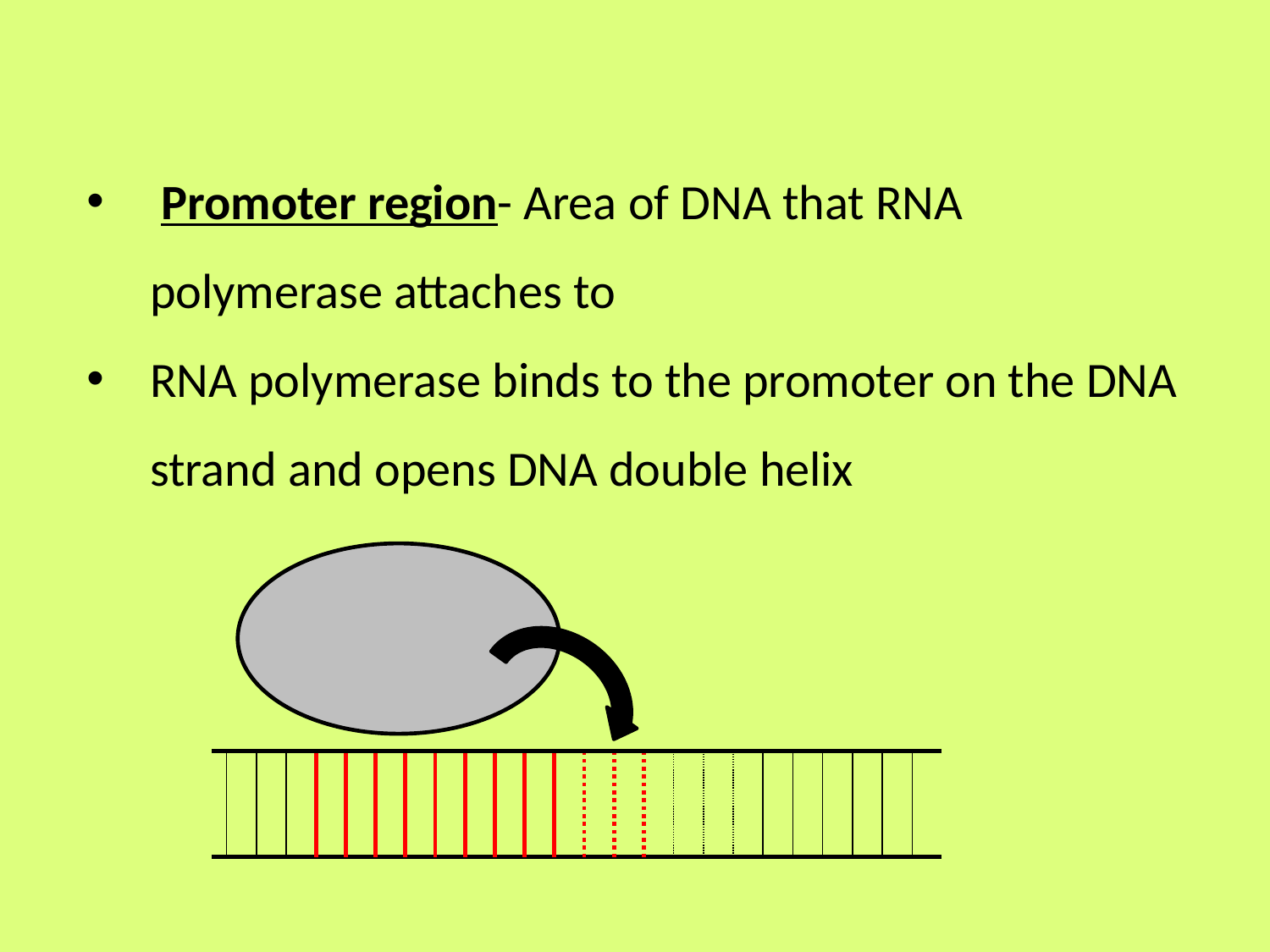

Promoter region- Area of DNA that RNA polymerase attaches to
RNA polymerase binds to the promoter on the DNA strand and opens DNA double helix